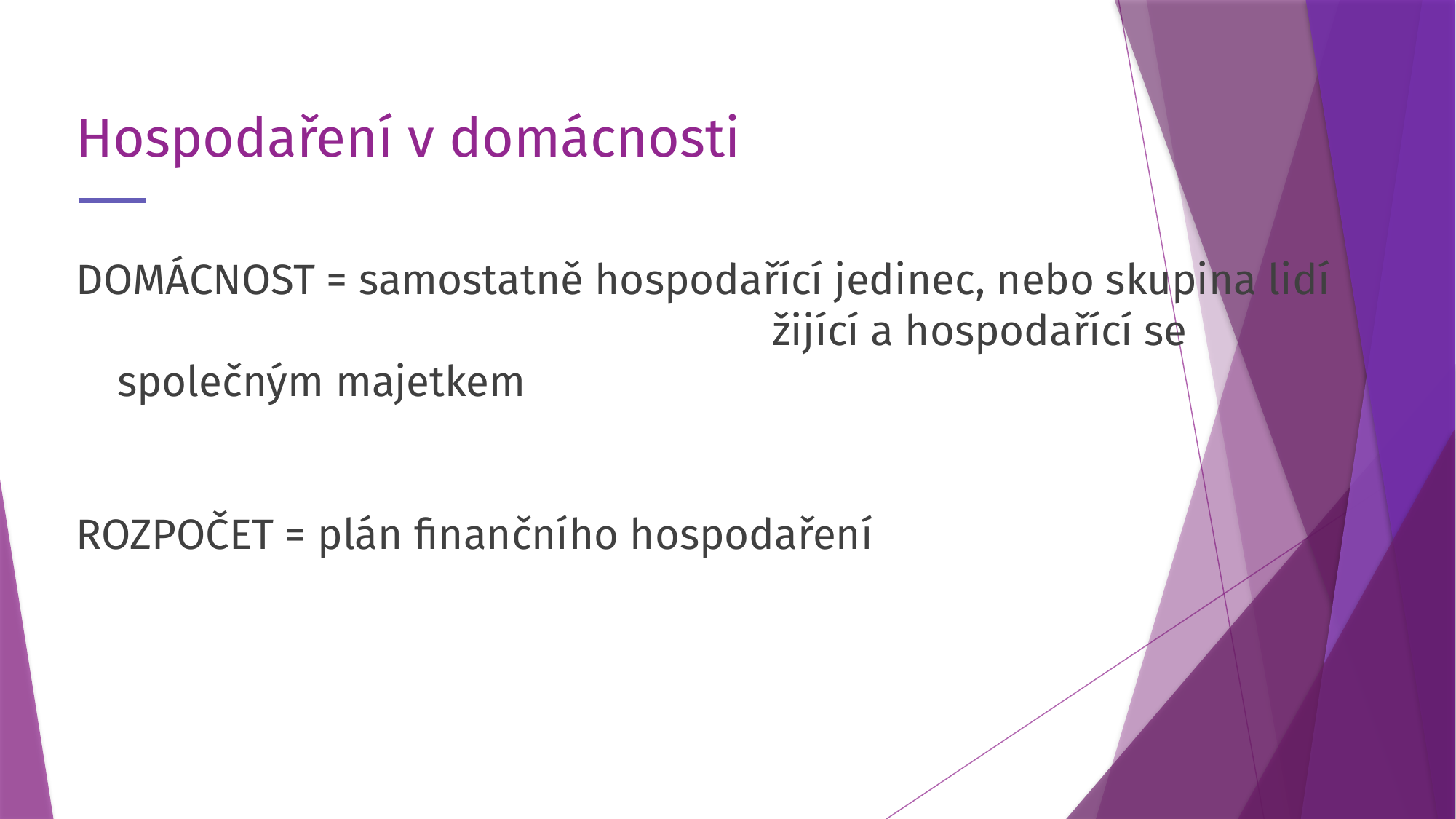

# Hospodaření v domácnosti
DOMÁCNOST = samostatně hospodařící jedinec, nebo skupina lidí 						žijící a hospodařící se společným majetkem

ROZPOČET = plán finančního hospodaření